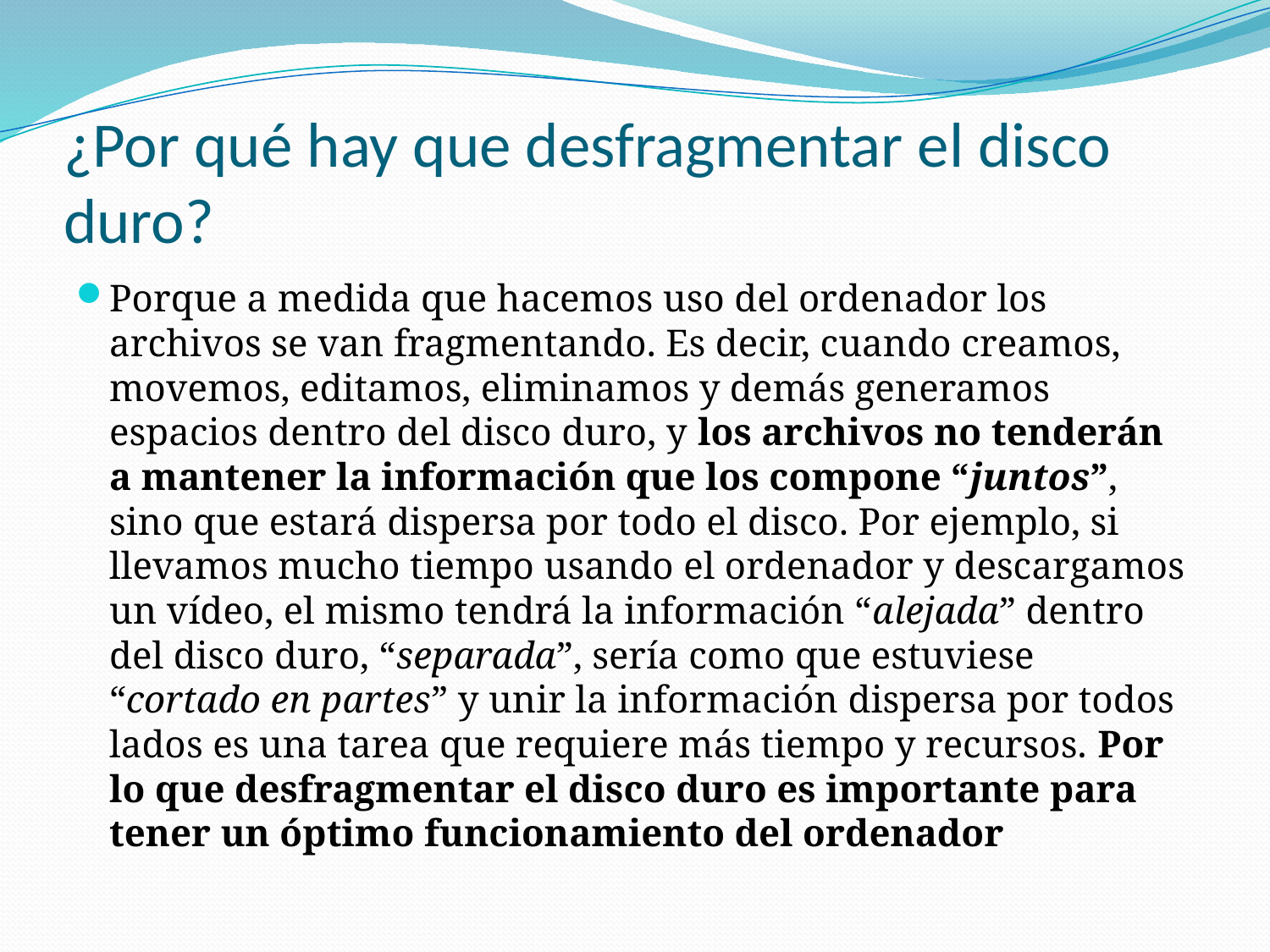

# ¿Por qué hay que desfragmentar el disco duro?
Porque a medida que hacemos uso del ordenador los archivos se van fragmentando. Es decir, cuando creamos, movemos, editamos, eliminamos y demás generamos espacios dentro del disco duro, y los archivos no tenderán a mantener la información que los compone “juntos”, sino que estará dispersa por todo el disco. Por ejemplo, si llevamos mucho tiempo usando el ordenador y descargamos un vídeo, el mismo tendrá la información “alejada” dentro del disco duro, “separada”, sería como que estuviese “cortado en partes” y unir la información dispersa por todos lados es una tarea que requiere más tiempo y recursos. Por lo que desfragmentar el disco duro es importante para tener un óptimo funcionamiento del ordenador